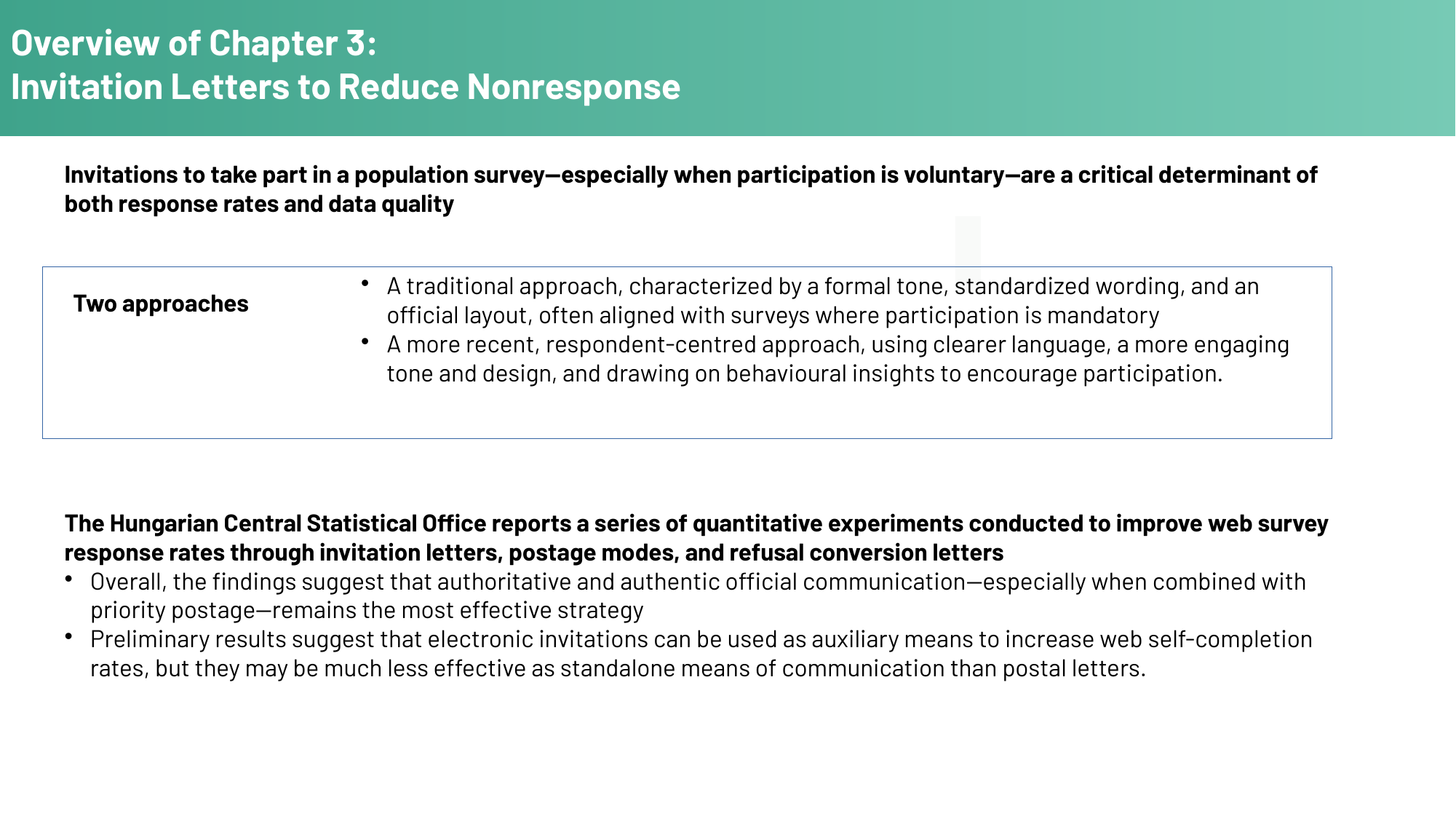

Overview of Chapter 3:
Invitation Letters to Reduce Nonresponse
Invitations to take part in a population survey—especially when participation is voluntary—are a critical determinant of both response rates and data quality

A traditional approach, characterized by a formal tone, standardized wording, and an official layout, often aligned with surveys where participation is mandatory
A more recent, respondent-centred approach, using clearer language, a more engaging tone and design, and drawing on behavioural insights to encourage participation.
Two approaches
The Hungarian Central Statistical Office reports a series of quantitative experiments conducted to improve web survey response rates through invitation letters, postage modes, and refusal conversion letters
Overall, the findings suggest that authoritative and authentic official communication—especially when combined with priority postage—remains the most effective strategy
Preliminary results suggest that electronic invitations can be used as auxiliary means to increase web self-completion rates, but they may be much less effective as standalone means of communication than postal letters.